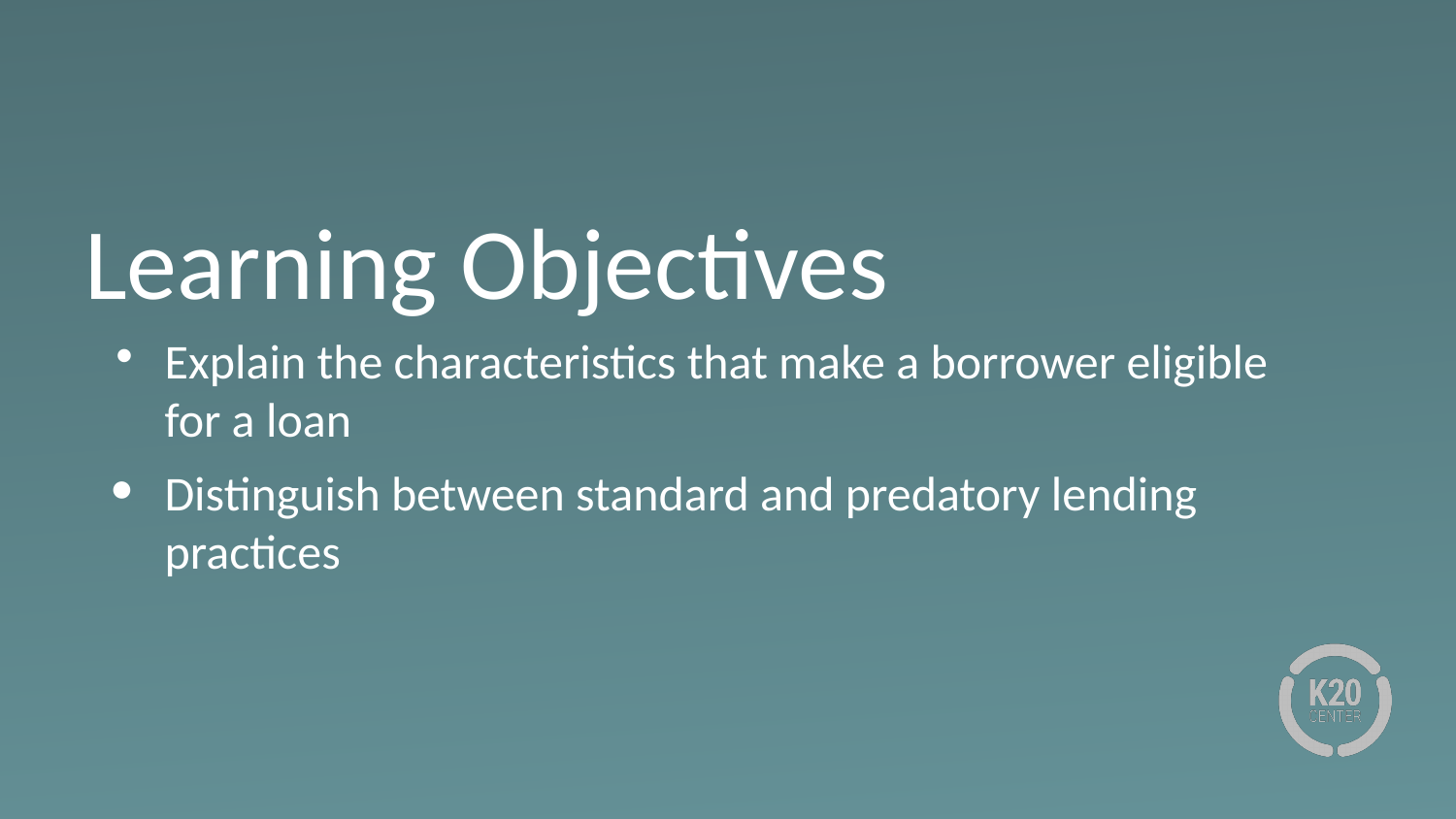

# Learning Objectives
Explain the characteristics that make a borrower eligible for a loan
Distinguish between standard and predatory lending practices